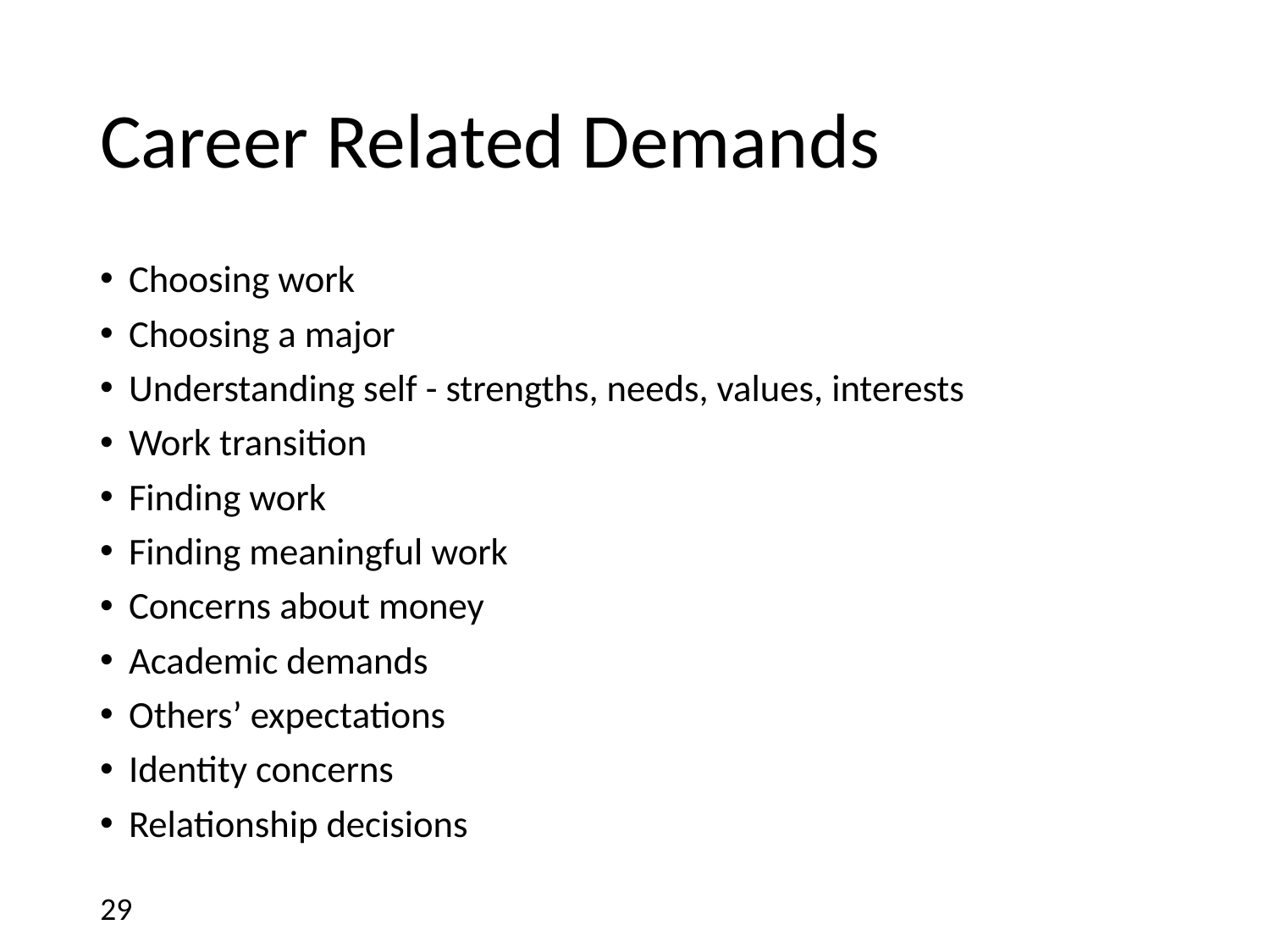

# Career Related Demands
Choosing work
Choosing a major
Understanding self - strengths, needs, values, interests
Work transition
Finding work
Finding meaningful work
Concerns about money
Academic demands
Others’ expectations
Identity concerns
Relationship decisions
29